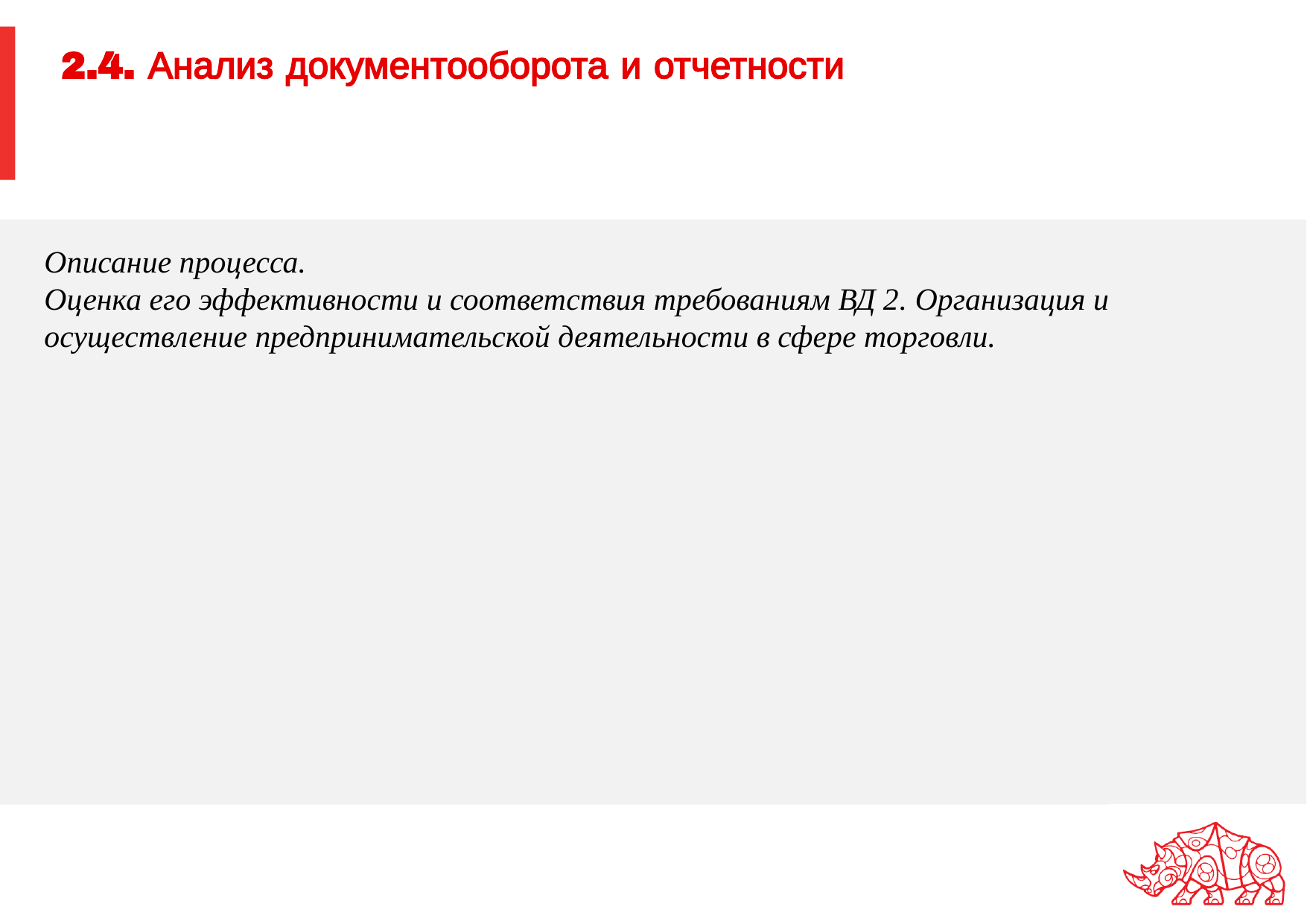

2.4. Анализ документооборота и отчетности

Описание процесса.
Оценка его эффективности и соответствия требованиям ВД 2. Организация и осуществление предпринимательской деятельности в сфере торговли.